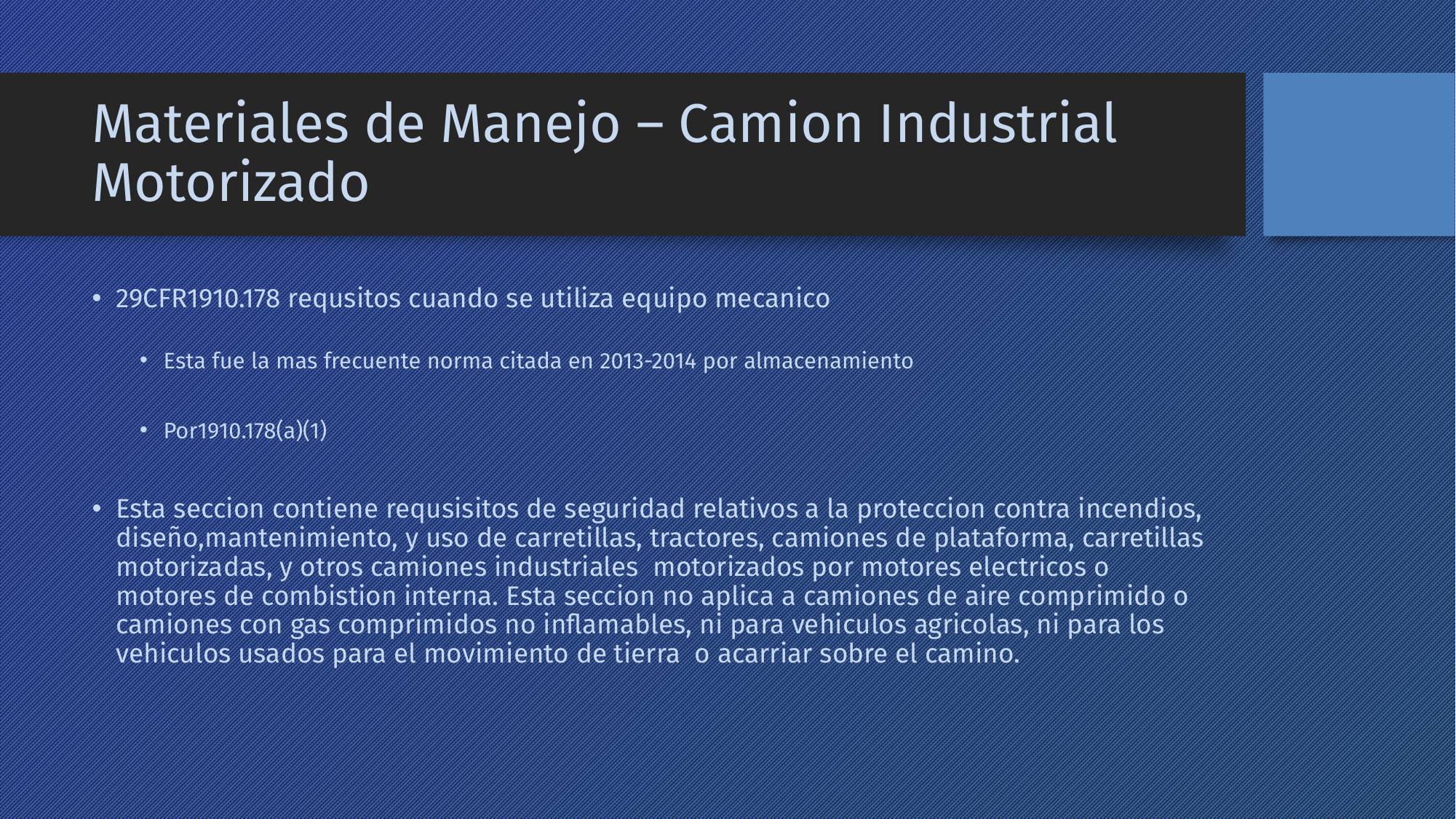

# Materiales de Manejo – Camion Industrial Motorizado
29CFR1910.178 requsitos cuando se utiliza equipo mecanico

Esta fue la mas frecuente norma citada en 2013-2014 por almacenamiento

Por1910.178(a)(1)

Esta seccion contiene requsisitos de seguridad relativos a la proteccion contra incendios, diseño,mantenimiento, y uso de carretillas, tractores, camiones de plataforma, carretillas motorizadas, y otros camiones industriales  motorizados por motores electricos o motores de combistion interna. Esta seccion no aplica a camiones de aire comprimido o camiones con gas comprimidos no inflamables, ni para vehiculos agricolas, ni para los vehiculos usados para el movimiento de tierra  o acarriar sobre el camino.